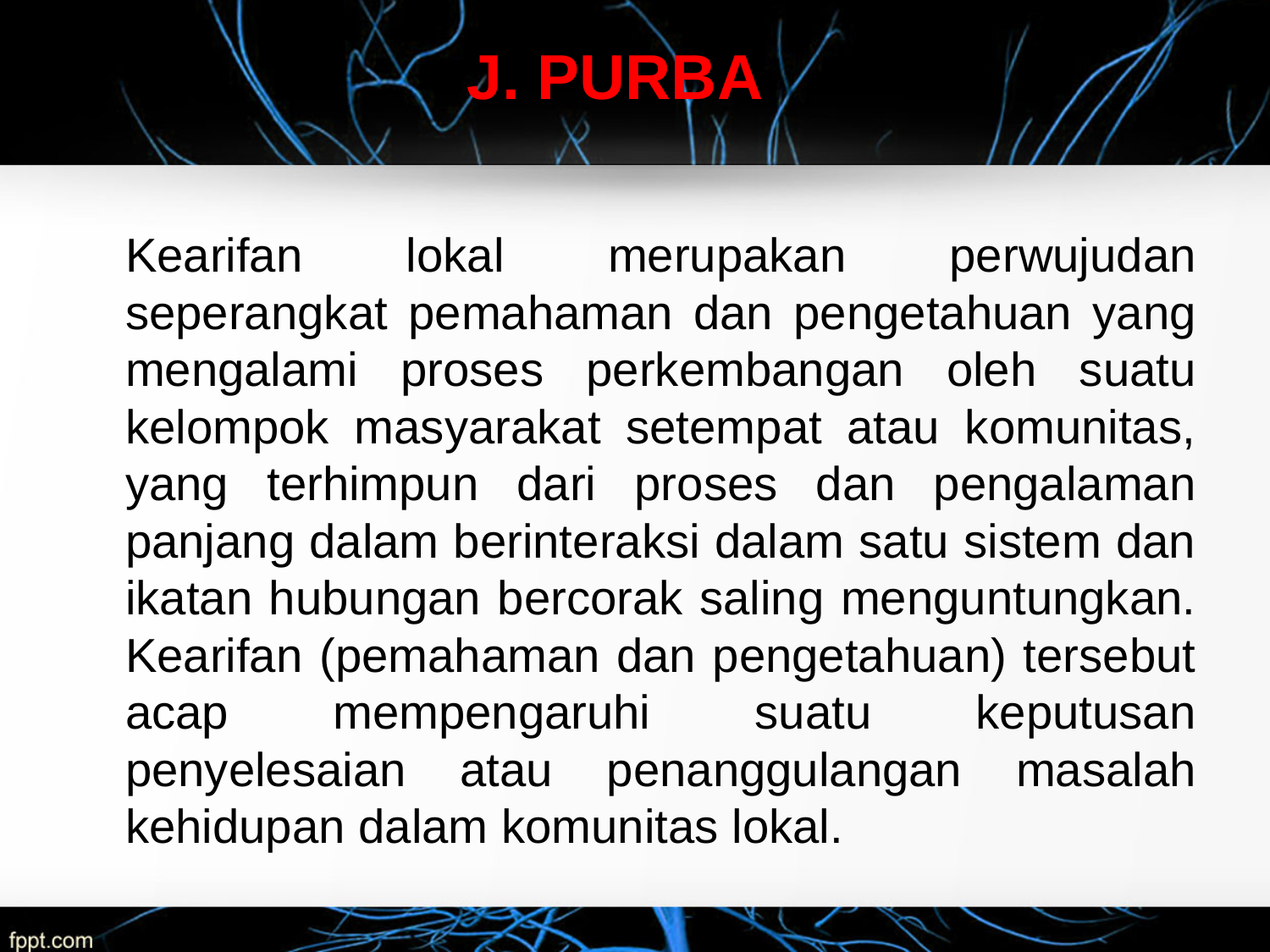

J. PURBA
	Kearifan lokal merupakan perwujudan seperangkat pemahaman dan pengetahuan yang mengalami proses perkembangan oleh suatu kelompok masyarakat setempat atau komunitas, yang terhimpun dari proses dan pengalaman panjang dalam berinteraksi dalam satu sistem dan ikatan hubungan bercorak saling menguntungkan. Kearifan (pemahaman dan pengetahuan) tersebut acap mempengaruhi suatu keputusan penyelesaian atau penanggulangan masalah kehidupan dalam komunitas lokal.